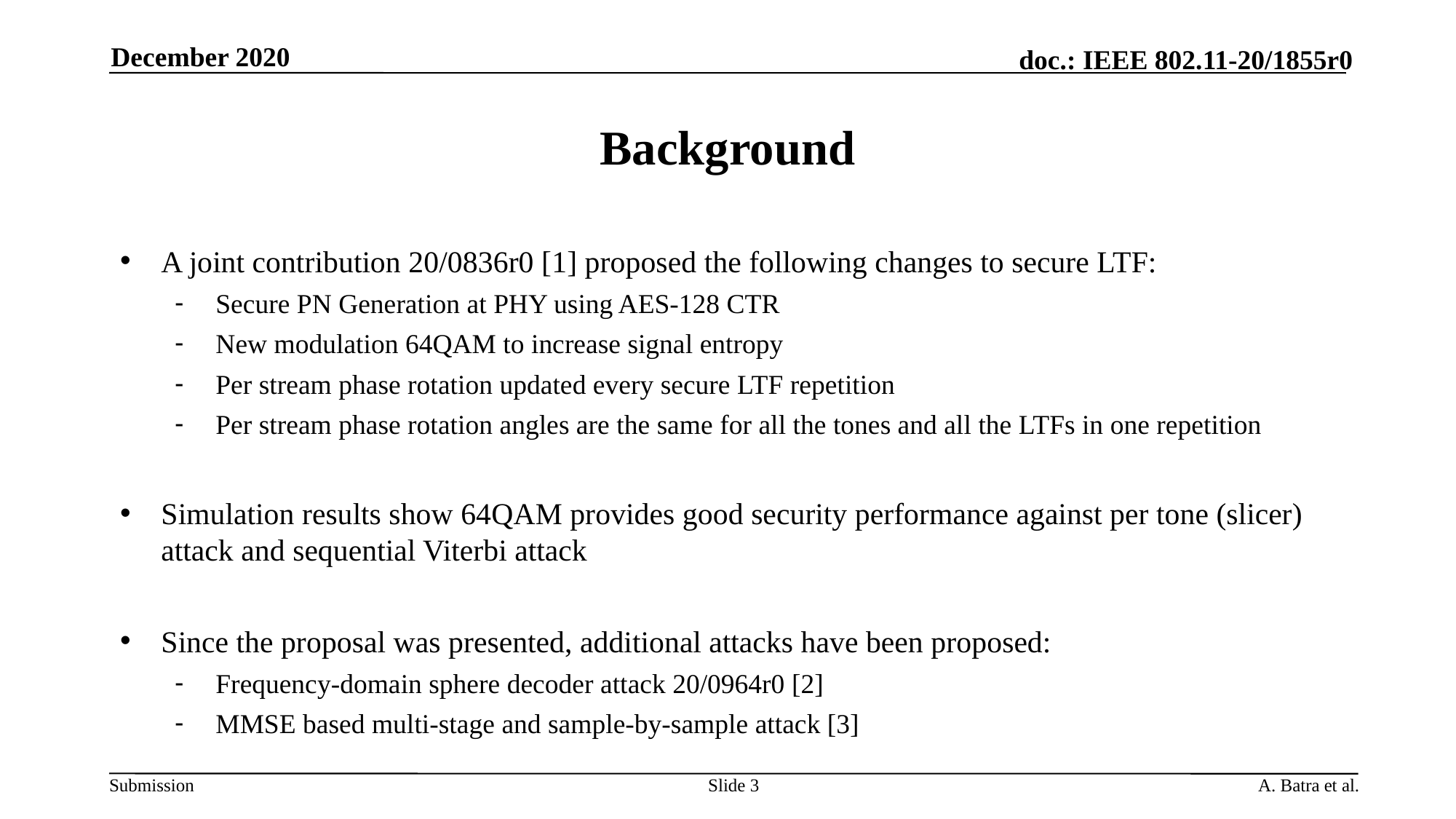

December 2020
# Background
A joint contribution 20/0836r0 [1] proposed the following changes to secure LTF:
Secure PN Generation at PHY using AES-128 CTR
New modulation 64QAM to increase signal entropy
Per stream phase rotation updated every secure LTF repetition
Per stream phase rotation angles are the same for all the tones and all the LTFs in one repetition

Simulation results show 64QAM provides good security performance against per tone (slicer) attack and sequential Viterbi attack

Since the proposal was presented, additional attacks have been proposed:
Frequency-domain sphere decoder attack 20/0964r0 [2]
MMSE based multi-stage and sample-by-sample attack [3]
Slide 3
A. Batra et al.